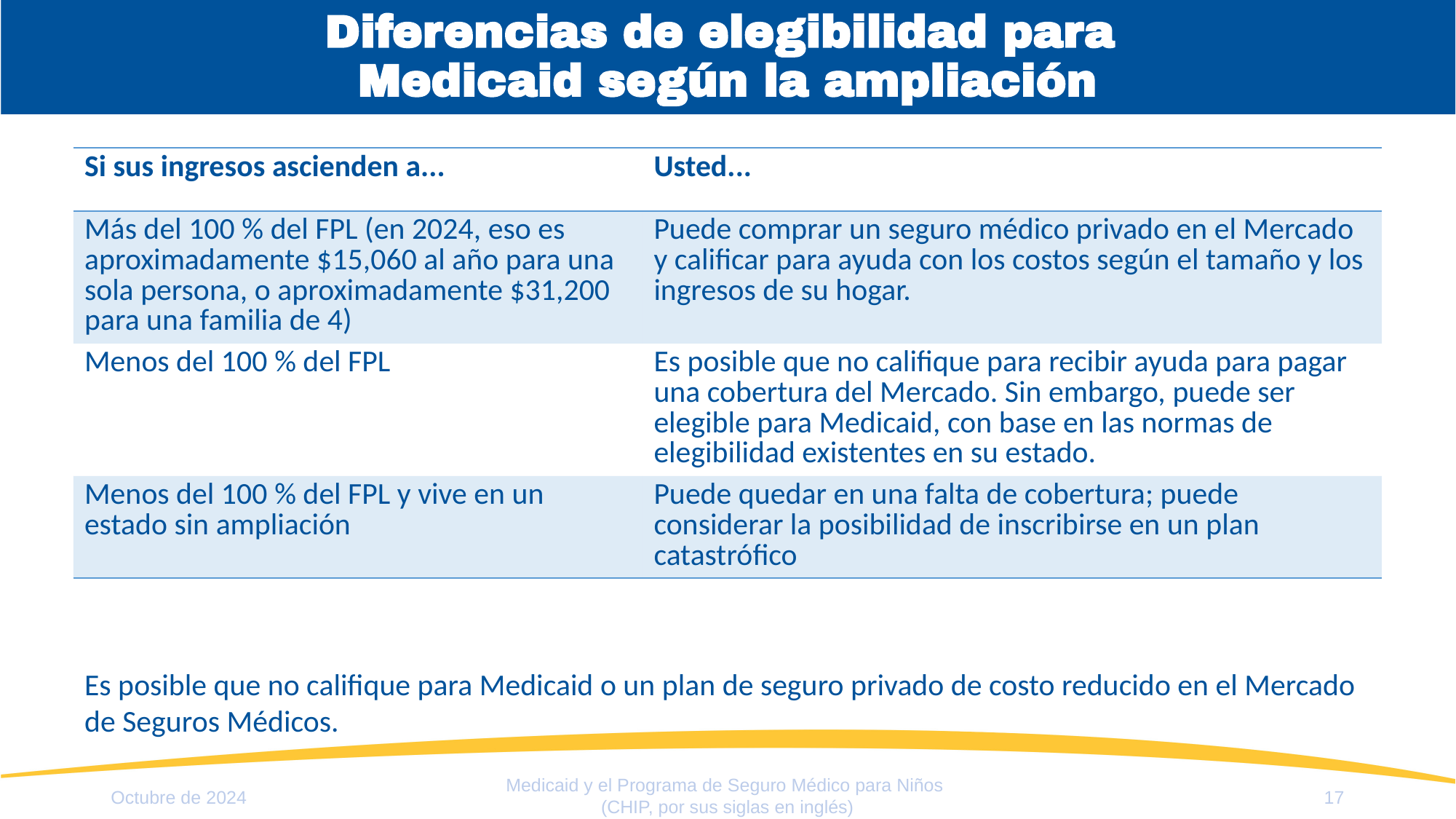

# Diferencias de elegibilidad para Medicaid según la ampliación
| Si sus ingresos ascienden a... | Usted... |
| --- | --- |
| Más del 100 % del FPL (en 2024, eso es aproximadamente $15,060 al año para una sola persona, o aproximadamente $31,200 para una familia de 4) | Puede comprar un seguro médico privado en el Mercado y calificar para ayuda con los costos según el tamaño y los ingresos de su hogar. |
| Menos del 100 % del FPL | Es posible que no califique para recibir ayuda para pagar una cobertura del Mercado. Sin embargo, puede ser elegible para Medicaid, con base en las normas de elegibilidad existentes en su estado. |
| Menos del 100 % del FPL y vive en un estado sin ampliación | Puede quedar en una falta de cobertura; puede considerar la posibilidad de inscribirse en un plan catastrófico |
Es posible que no califique para Medicaid o un plan de seguro privado de costo reducido en el Mercado de Seguros Médicos.
Medicaid y el Programa de Seguro Médico para Niños
(CHIP, por sus siglas en inglés)
Octubre de 2024
17